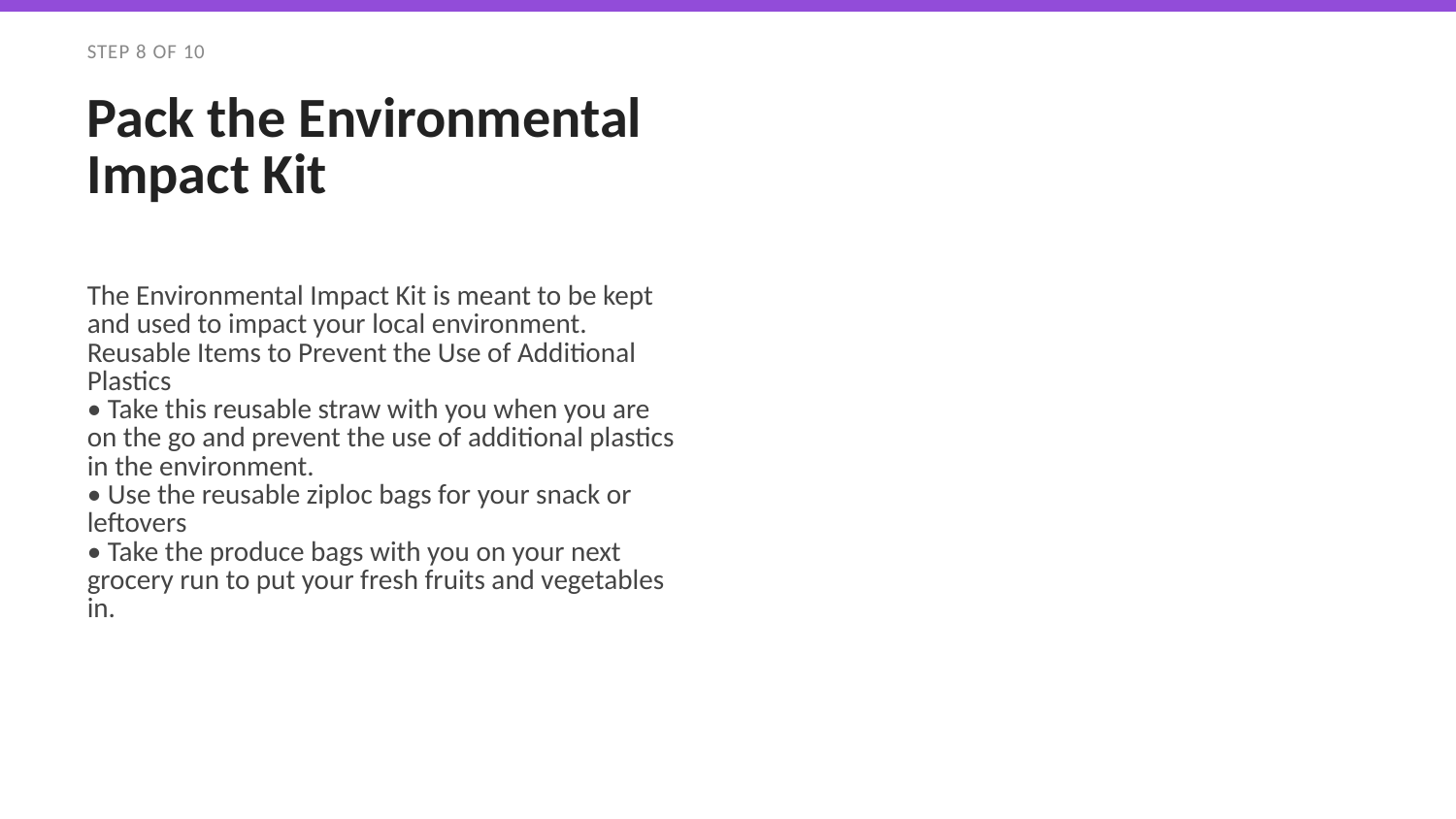

STEP 8 OF 10
Pack the Environmental Impact Kit
The Environmental Impact Kit is meant to be kept and used to impact your local environment.
Reusable Items to Prevent the Use of Additional Plastics
• Take this reusable straw with you when you are on the go and prevent the use of additional plastics in the environment.
• Use the reusable ziploc bags for your snack or leftovers
• Take the produce bags with you on your next grocery run to put your fresh fruits and vegetables in.